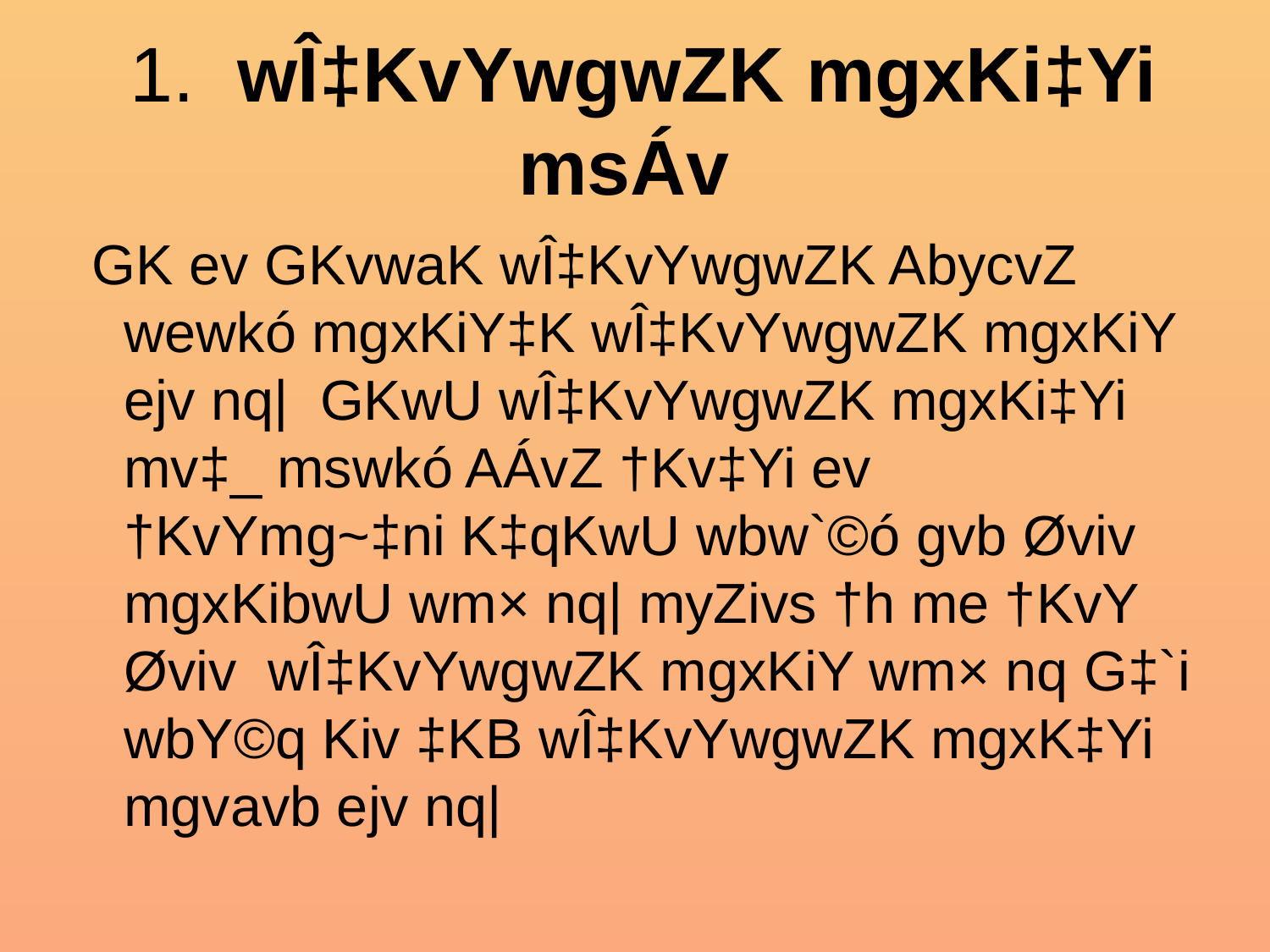

# 1.  wÎ‡KvYwgwZK mgxKi‡Yi msÁv
 GK ev GKvwaK wÎ‡KvYwgwZK AbycvZ wewkó mgxKiY‡K wÎ‡KvYwgwZK mgxKiY ejv nq|  GKwU wÎ‡KvYwgwZK mgxKi‡Yi mv‡_ mswkó AÁvZ †Kv‡Yi ev †KvYmg~‡ni K‡qKwU wbw`©ó gvb Øviv mgxKibwU wm× nq| myZivs †h me †KvY Øviv  wÎ‡KvYwgwZK mgxKiY wm× nq G‡`i wbY©q Kiv ‡KB wÎ‡KvYwgwZK mgxK‡Yi mgvavb ejv nq|